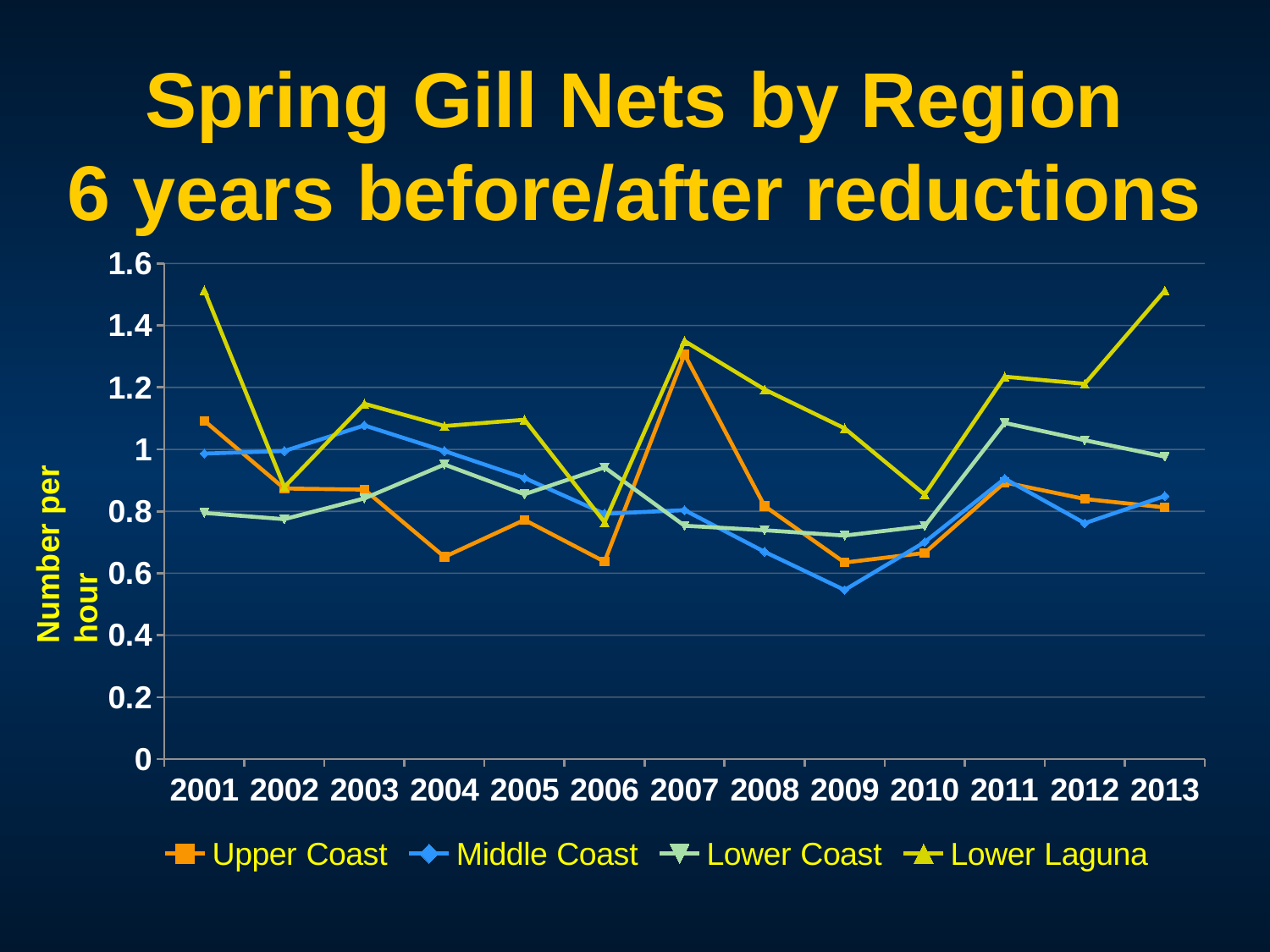

# Spring Gill Nets by Region 6 years before/after reductions

### Chart

| Category | Upper Coast | Middle Coast | Lower Coast | Lower Laguna |
|---|---|---|---|---|
| 2001.0 | 1.09220251 | 0.98638783 | 0.79476662 | 1.51344195 |
| 2002.0 | 0.8735484 | 0.99457354 | 0.77453496 | 0.87842427 |
| 2003.0 | 0.8701421 | 1.07715999 | 0.8416397 | 1.14710025 |
| 2004.0 | 0.65267632 | 0.99459863 | 0.95103642 | 1.07530339 |
| 2005.0 | 0.77212907 | 0.90750946 | 0.85508337 | 1.09559679 |
| 2006.0 | 0.63740238 | 0.79199735 | 0.94191327 | 0.76477987 |
| 2007.0 | 1.30643637 | 0.8038244 | 0.75347902 | 1.34951686 |
| 2008.0 | 0.81714183 | 0.66924685 | 0.73893265 | 1.19331465 |
| 2009.0 | 0.63437668 | 0.54595254 | 0.7217181 | 1.06789887 |
| 2010.0 | 0.66575287 | 0.70060591 | 0.75196836 | 0.85426738 |
| 2011.0 | 0.89307149 | 0.90533844 | 1.08524864 | 1.23455754 |
| 2012.0 | 0.83968834 | 0.76156455 | 1.02941821 | 1.21142854 |
| 2013.0 | 0.81242294 | 0.84925735 | 0.97650699 | 1.51208184 |
Number per hour